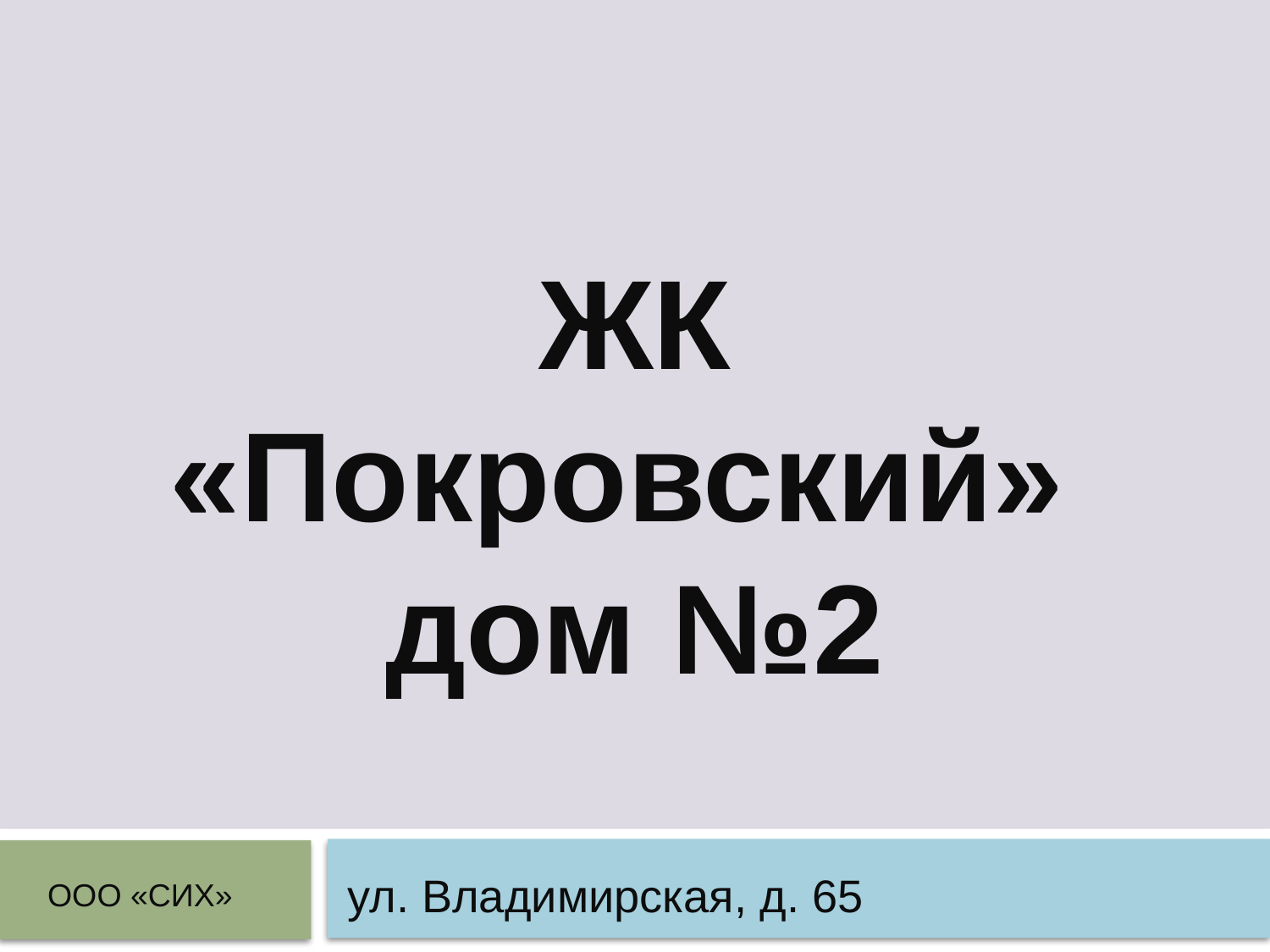

ЖК «Покровский»
дом №2
ул. Владимирская, д. 65
ООО «СИХ»